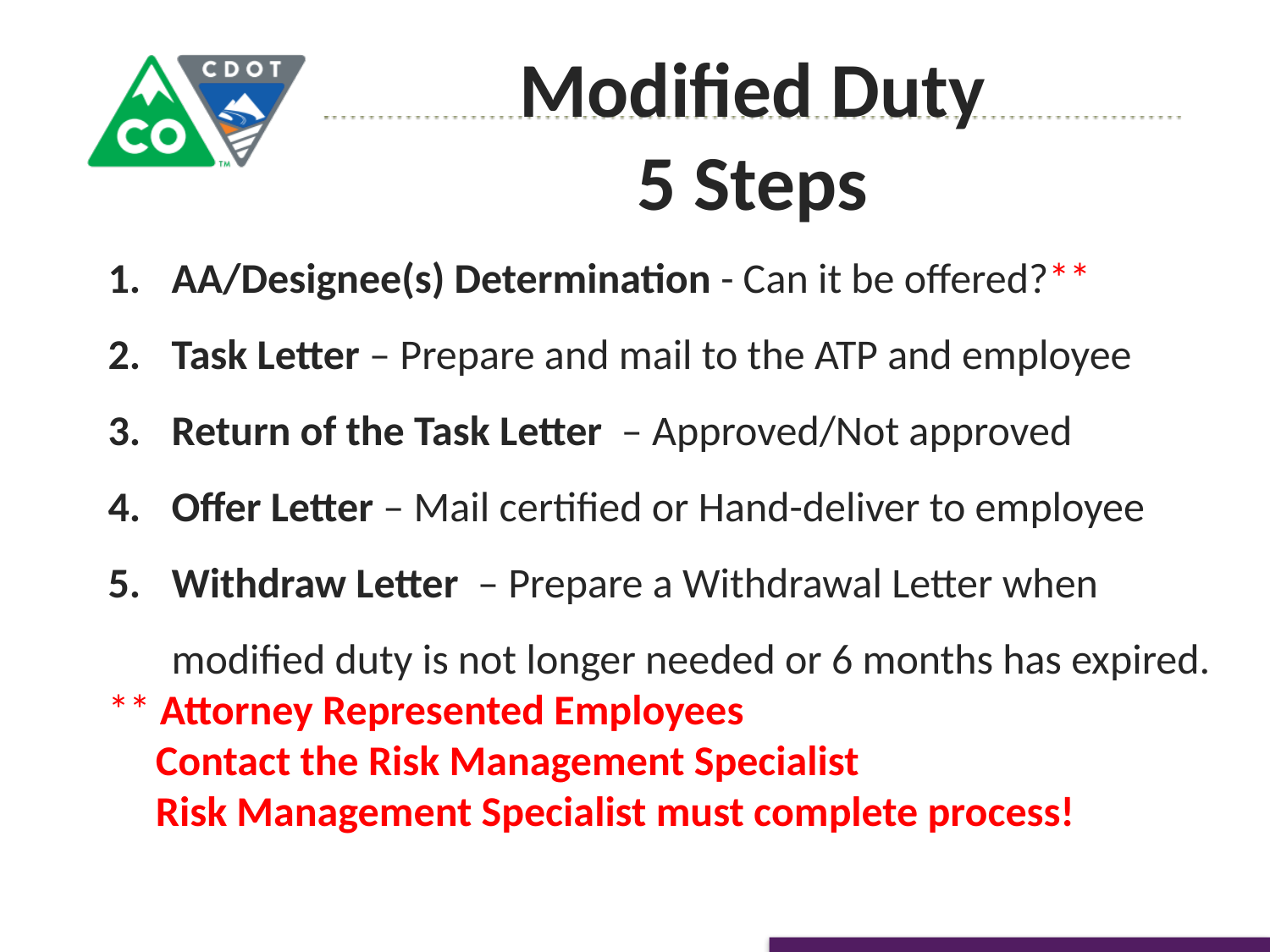

Modified Duty
5 Steps
AA/Designee(s) Determination - Can it be offered?**
Task Letter – Prepare and mail to the ATP and employee
Return of the Task Letter  – Approved/Not approved
Offer Letter – Mail certified or Hand-deliver to employee
Withdraw Letter  – Prepare a Withdrawal Letter when modified duty is not longer needed or 6 months has expired.
** Attorney Represented Employees
     Contact the Risk Management Specialist
     Risk Management Specialist must complete process!